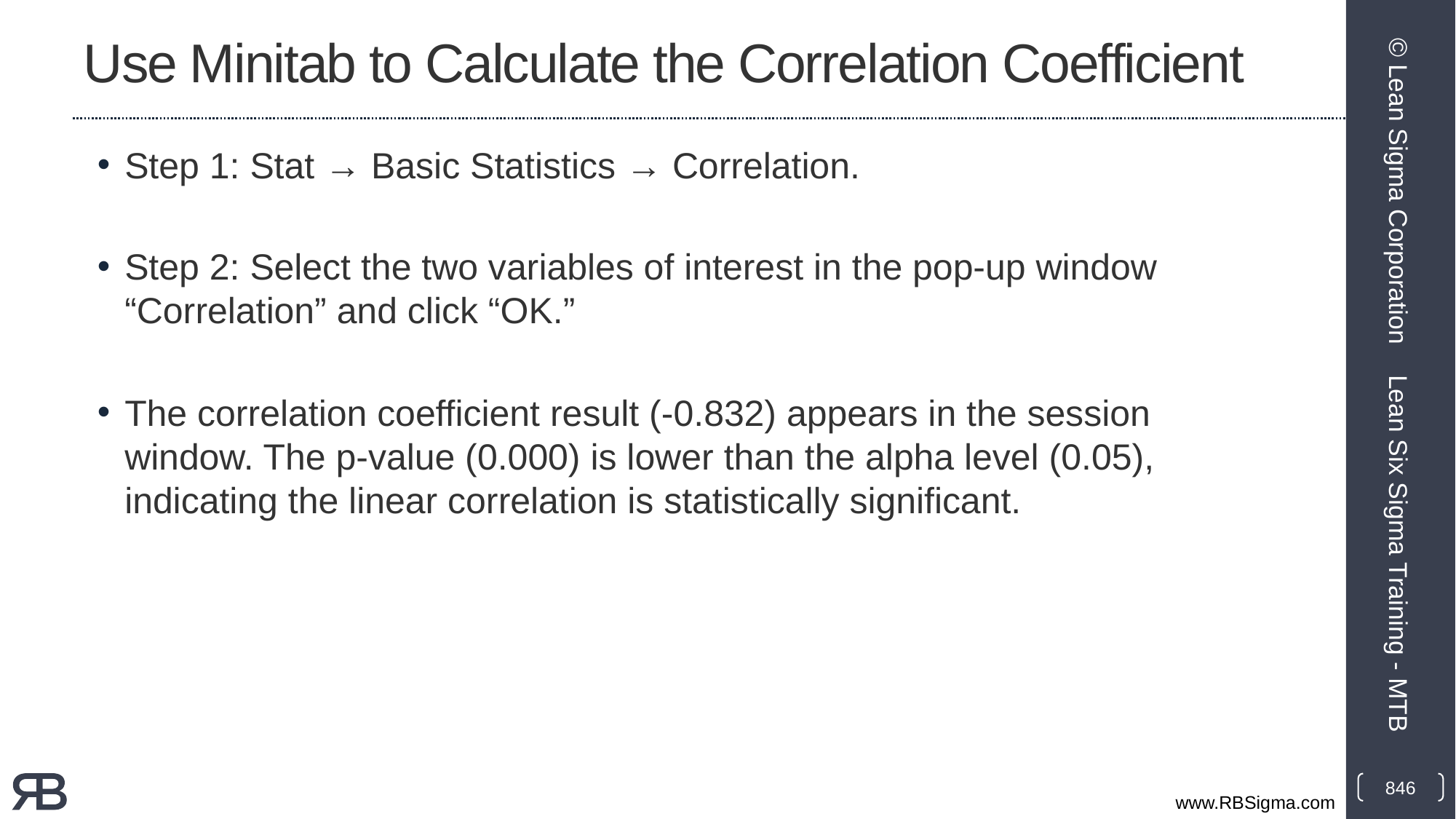

# Use Minitab to Calculate the Correlation Coefficient
Step 1: Stat → Basic Statistics → Correlation.

Step 2: Select the two variables of interest in the pop-up window “Correlation” and click “OK.”

The correlation coefficient result (-0.832) appears in the session window. The p-value (0.000) is lower than the alpha level (0.05), indicating the linear correlation is statistically significant.
© Lean Sigma Corporation
Lean Six Sigma Training - MTB
846